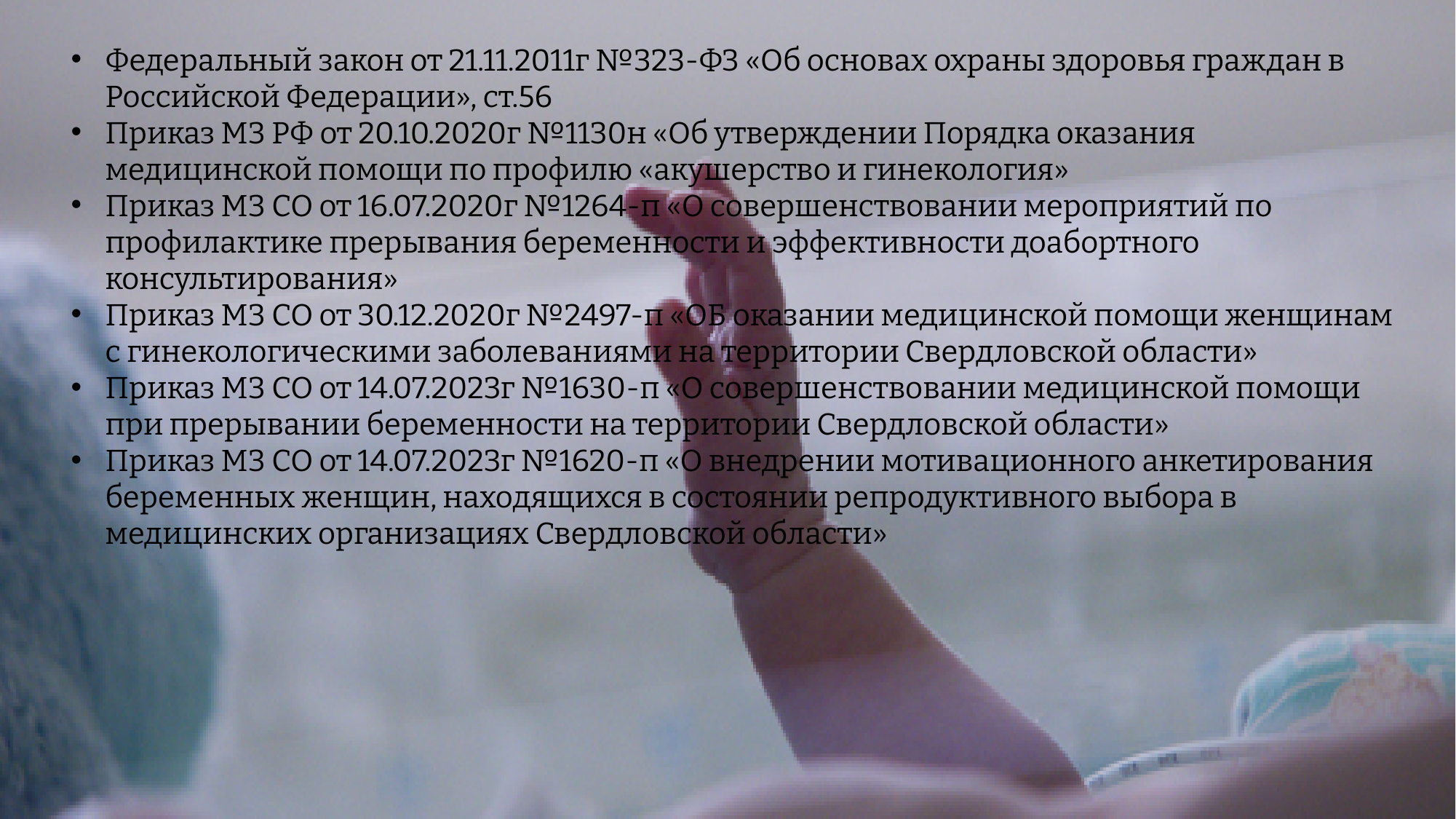

Федеральный закон от 21.11.2011г №323-ФЗ «Об основах охраны здоровья граждан в Российской Федерации», ст.56
Приказ МЗ РФ от 20.10.2020г №1130н «Об утверждении Порядка оказания медицинской помощи по профилю «акушерство и гинекология»
Приказ МЗ СО от 16.07.2020г №1264-п «О совершенствовании мероприятий по профилактике прерывания беременности и эффективности доабортного консультирования»
Приказ МЗ СО от 30.12.2020г №2497-п «ОБ оказании медицинской помощи женщинам с гинекологическими заболеваниями на территории Свердловской области»
Приказ МЗ СО от 14.07.2023г №1630-п «О совершенствовании медицинской помощи при прерывании беременности на территории Свердловской области»
Приказ МЗ СО от 14.07.2023г №1620-п «О внедрении мотивационного анкетирования беременных женщин, находящихся в состоянии репродуктивного выбора в медицинских организациях Свердловской области»